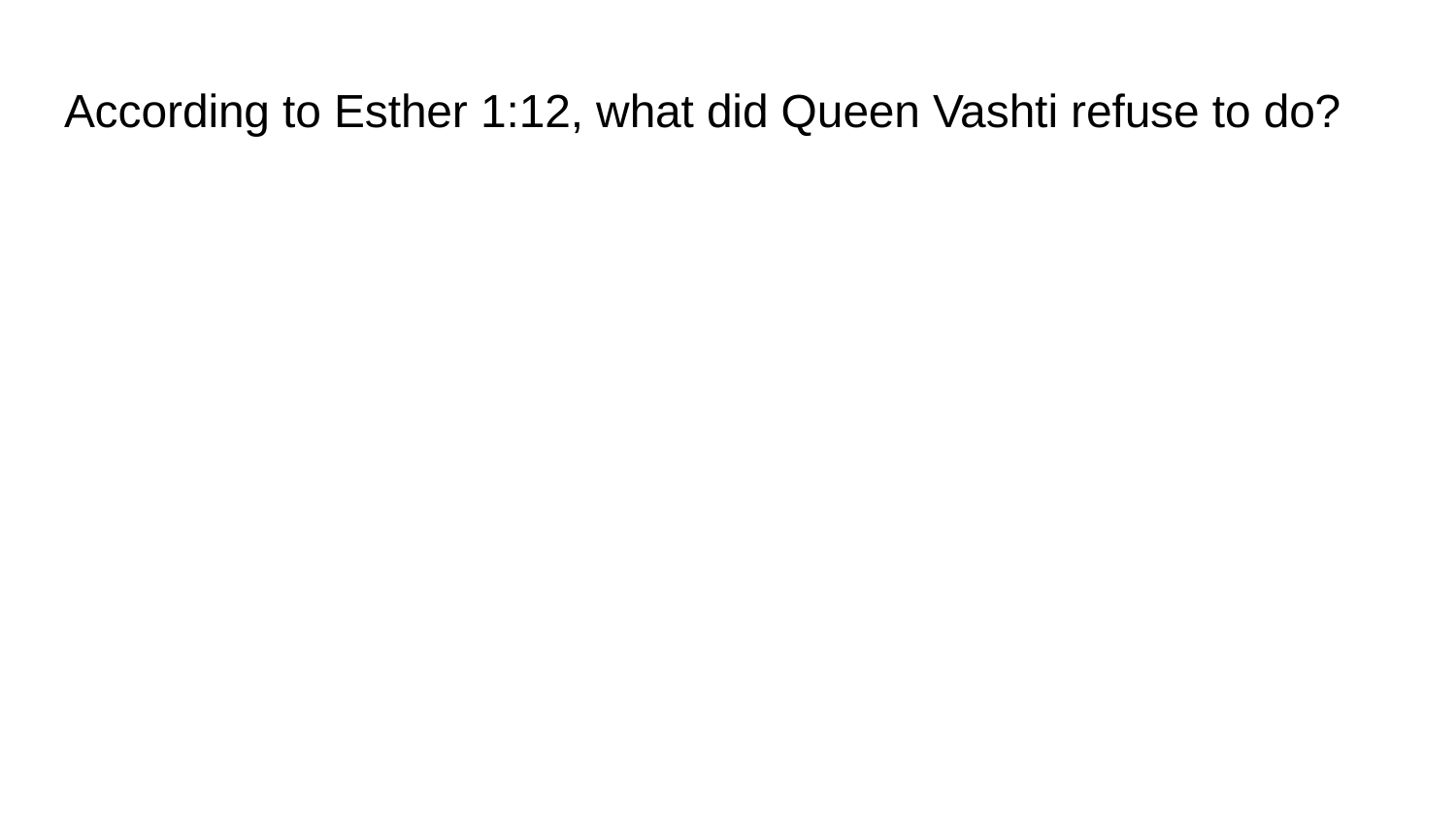

# According to Esther 1:12, what did Queen Vashti refuse to do?